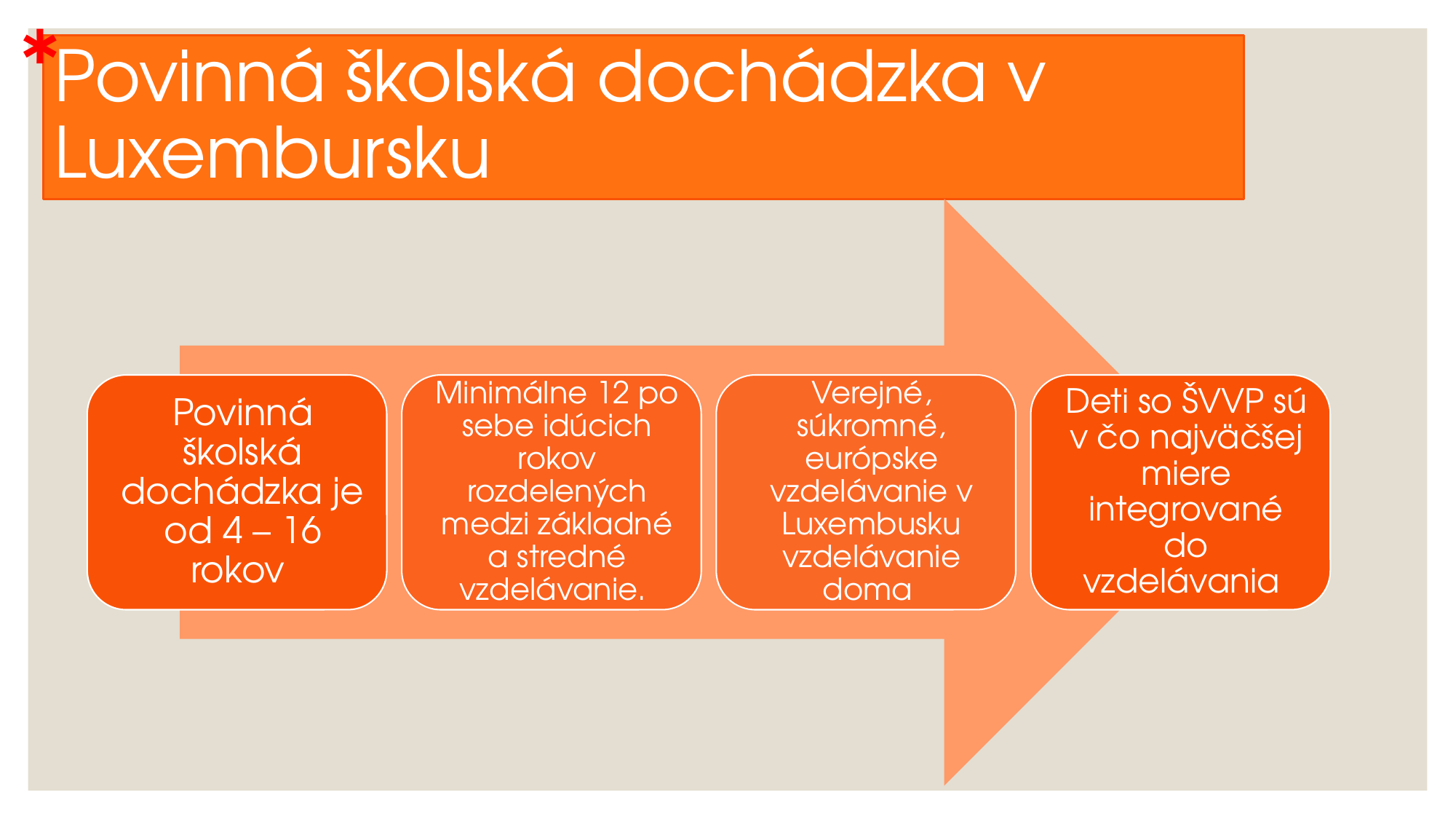

*
# Povinná školská dochádzka v Luxembursku
Povinná školská dochádzka je od 4 – 16 rokov
Minimálne 12 po sebe idúcich rokov rozdelených medzi základné a stredné vzdelávanie.
Verejné, súkromné, európske vzdelávanie v Luxembusku vzdelávanie doma
Deti so ŠVVP sú v čo najväčšej miere integrované do vzdelávania